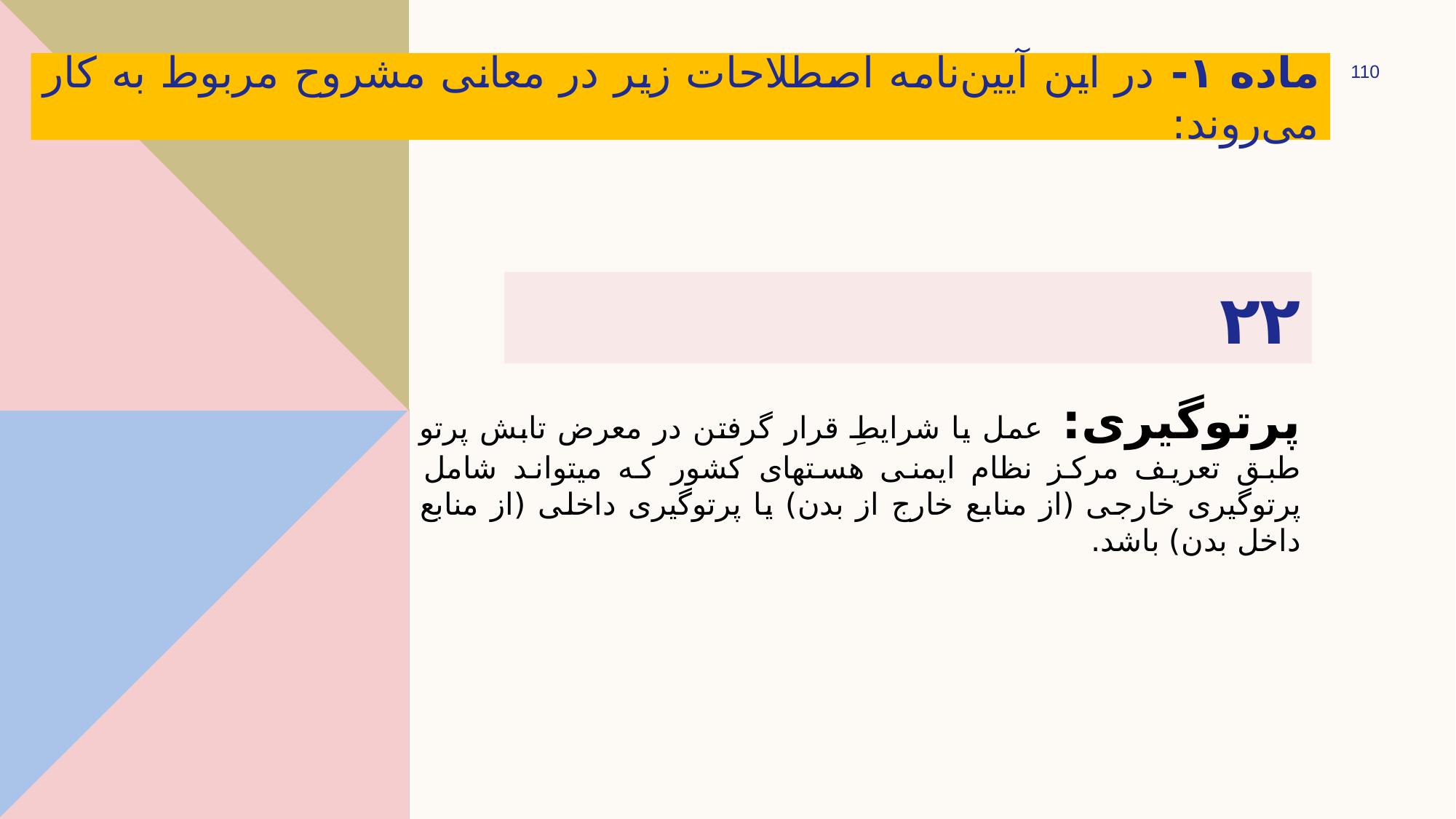

ماده ۱- در این آیین‌نامه اصطلاحات زیر در معانی مشروح مربوط به کار می‌روند:
110
# ۲۲
پرتوگیری: عمل یا شرایطِ قرار گرفتن در معرض تابش پرتو طبق تعریف مرکز نظام ایمنی هسته­ای کشور که می­تواند شامل پرتوگیری خارجی (از منابع خارج از بدن) یا پرتوگیری داخلی (از منابع داخل بدن) باشد.